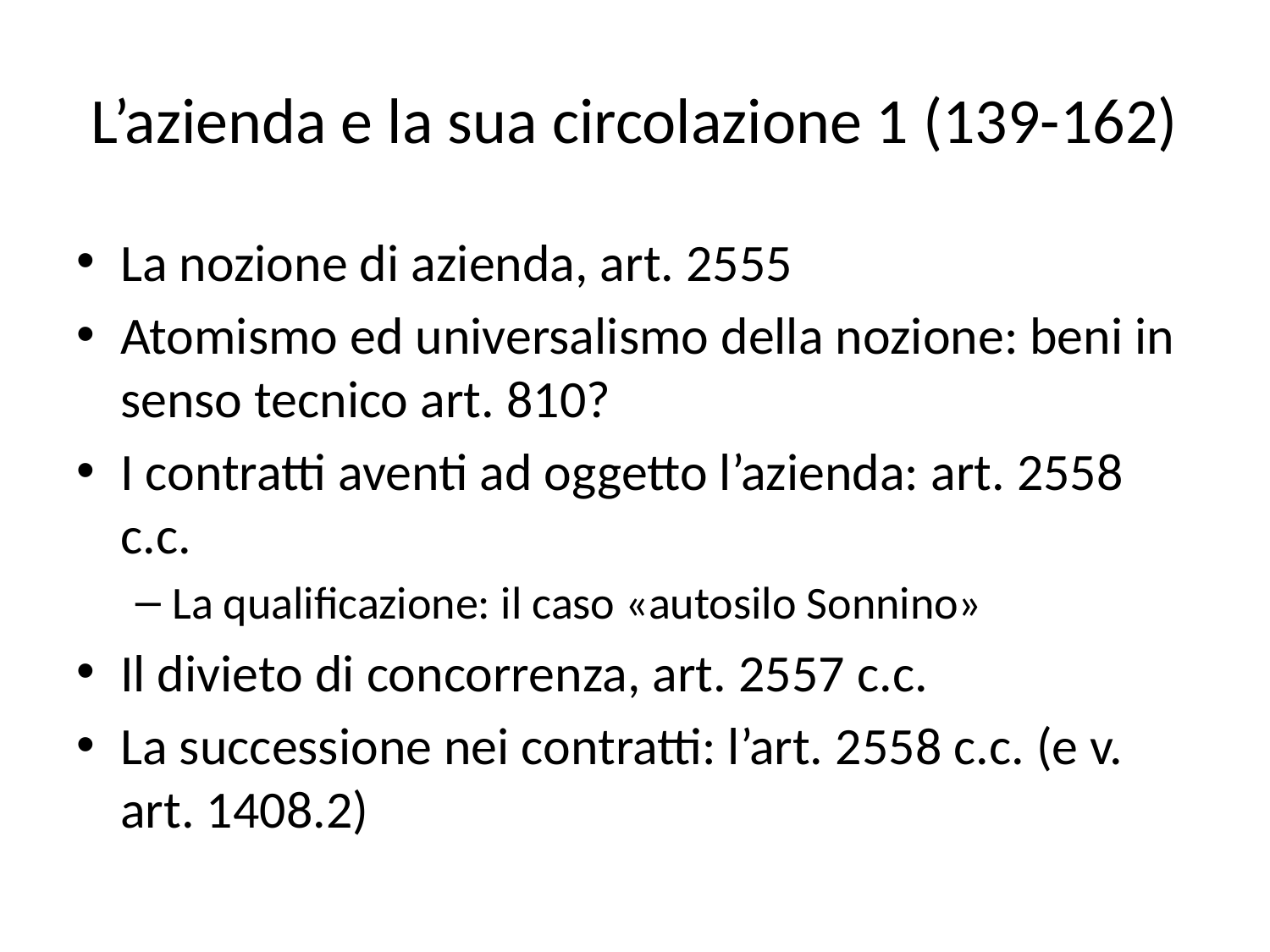

# L’azienda e la sua circolazione 1 (139-162)
La nozione di azienda, art. 2555
Atomismo ed universalismo della nozione: beni in senso tecnico art. 810?
I contratti aventi ad oggetto l’azienda: art. 2558 c.c.
La qualificazione: il caso «autosilo Sonnino»
Il divieto di concorrenza, art. 2557 c.c.
La successione nei contratti: l’art. 2558 c.c. (e v. art. 1408.2)